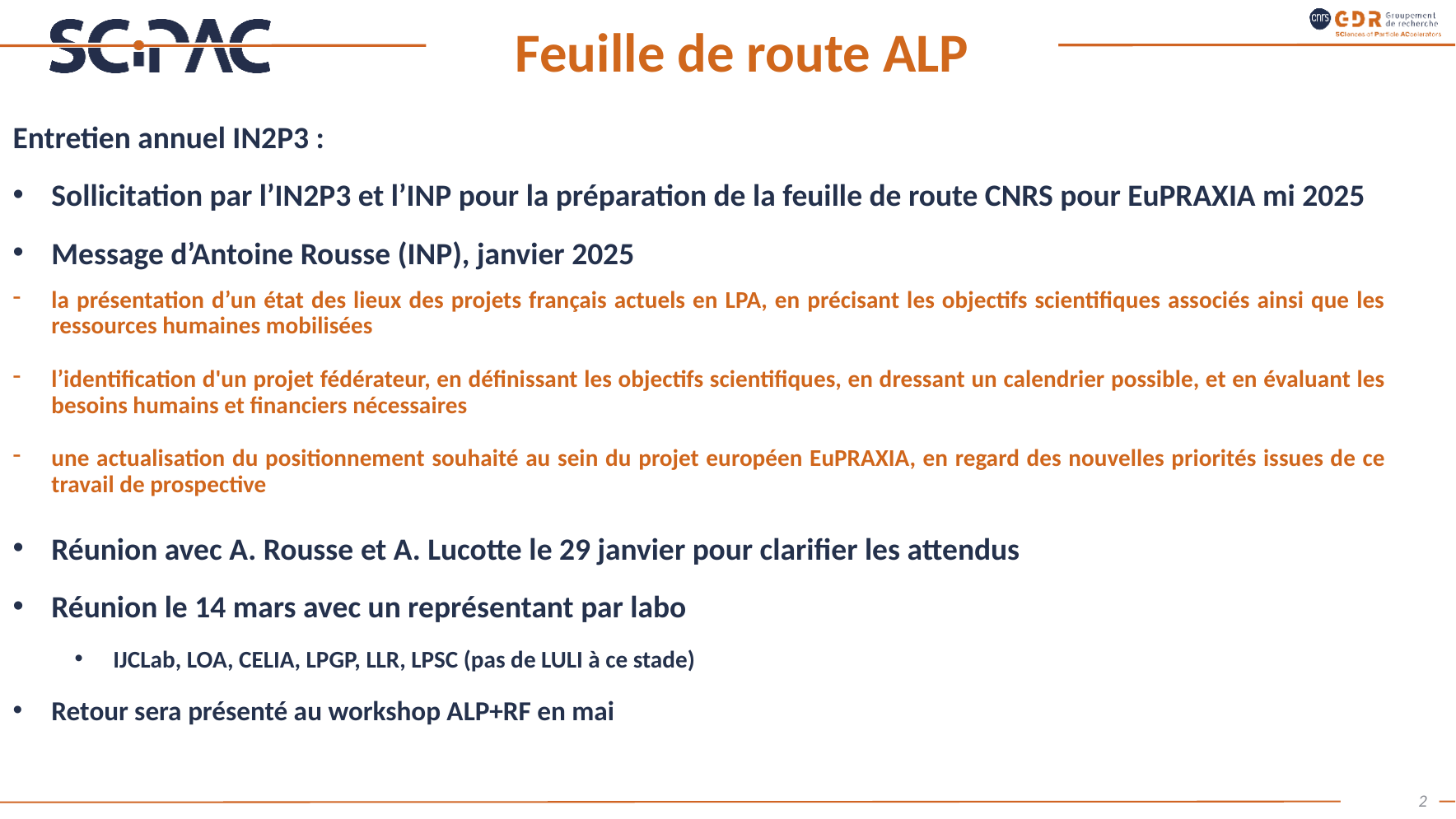

# Feuille de route ALP
Entretien annuel IN2P3 :
Sollicitation par l’IN2P3 et l’INP pour la préparation de la feuille de route CNRS pour EuPRAXIA mi 2025
Message d’Antoine Rousse (INP), janvier 2025
la présentation d’un état des lieux des projets français actuels en LPA, en précisant les objectifs scientifiques associés ainsi que les ressources humaines mobilisées
l’identification d'un projet fédérateur, en définissant les objectifs scientifiques, en dressant un calendrier possible, et en évaluant les besoins humains et financiers nécessaires
une actualisation du positionnement souhaité au sein du projet européen EuPRAXIA, en regard des nouvelles priorités issues de ce travail de prospective
Réunion avec A. Rousse et A. Lucotte le 29 janvier pour clarifier les attendus
Réunion le 14 mars avec un représentant par labo
IJCLab, LOA, CELIA, LPGP, LLR, LPSC (pas de LULI à ce stade)
Retour sera présenté au workshop ALP+RF en mai

2